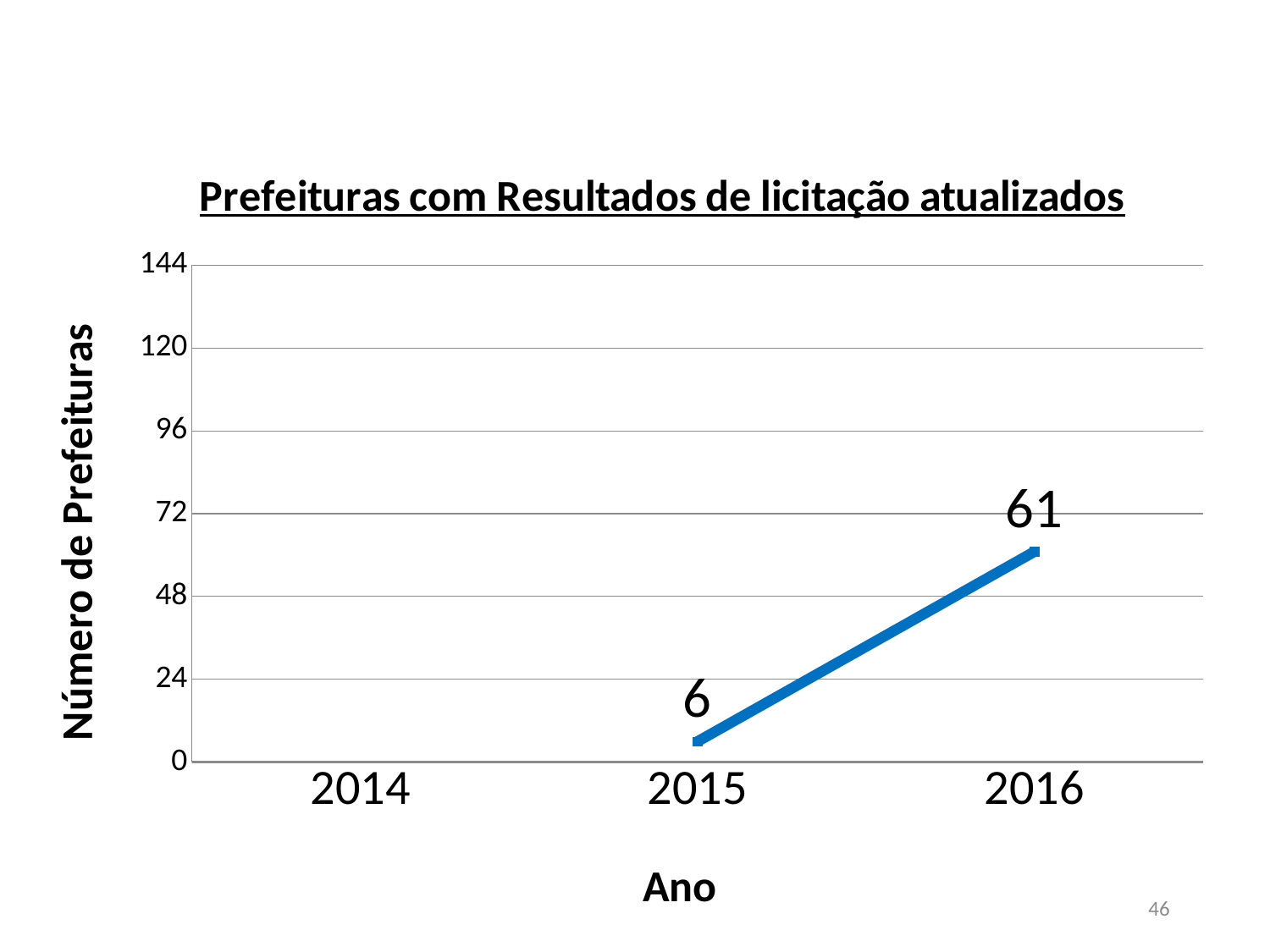

### Chart: Prefeituras com Resultados de licitação atualizados

| Category | Municípios com site |
|---|---|
| 2014 | None |
| 2015 | 6.0 |
| 2016 | 61.0 |
46